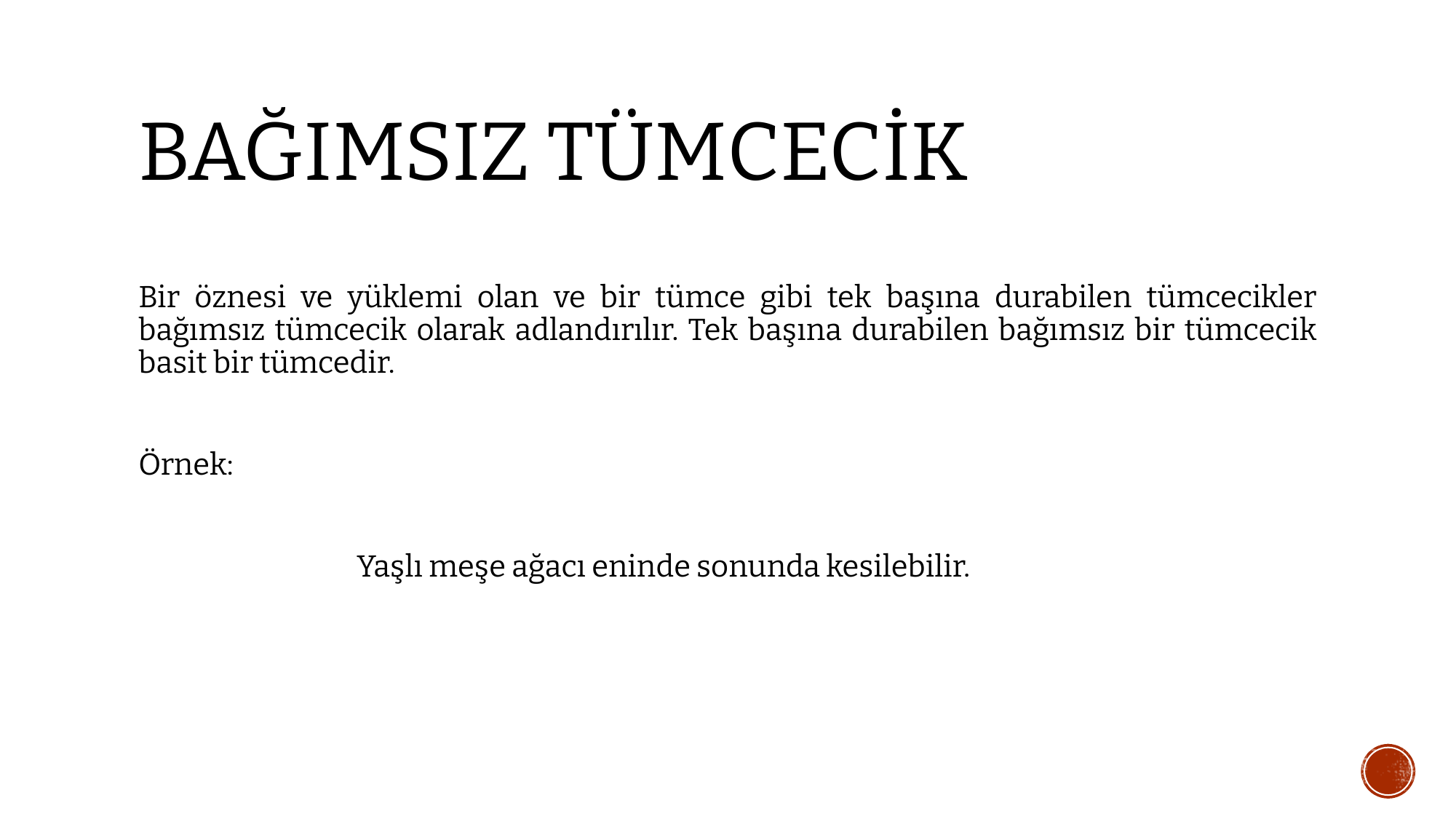

# Bağımsız tümcecik
Bir öznesi ve yüklemi olan ve bir tümce gibi tek başına durabilen tümcecikler bağımsız tümcecik olarak adlandırılır. Tek başına durabilen bağımsız bir tümcecik basit bir tümcedir.

Örnek:

		Yaşlı meşe ağacı eninde sonunda kesilebilir.